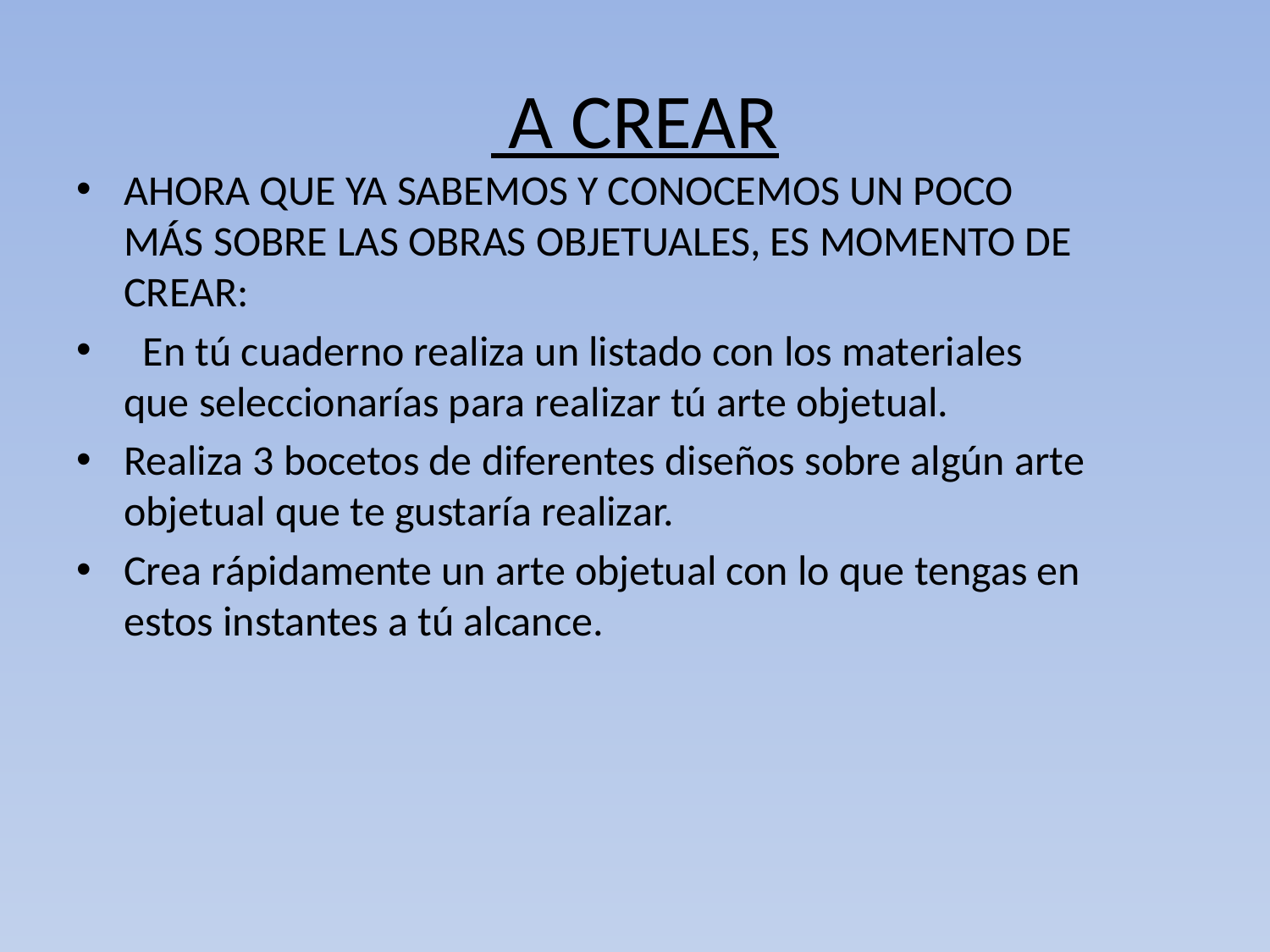

# A CREAR
AHORA QUE YA SABEMOS Y CONOCEMOS UN POCO MÁS SOBRE LAS OBRAS OBJETUALES, ES MOMENTO DE CREAR:
  En tú cuaderno realiza un listado con los materiales que seleccionarías para realizar tú arte objetual.
Realiza 3 bocetos de diferentes diseños sobre algún arte objetual que te gustaría realizar.
Crea rápidamente un arte objetual con lo que tengas en estos instantes a tú alcance.